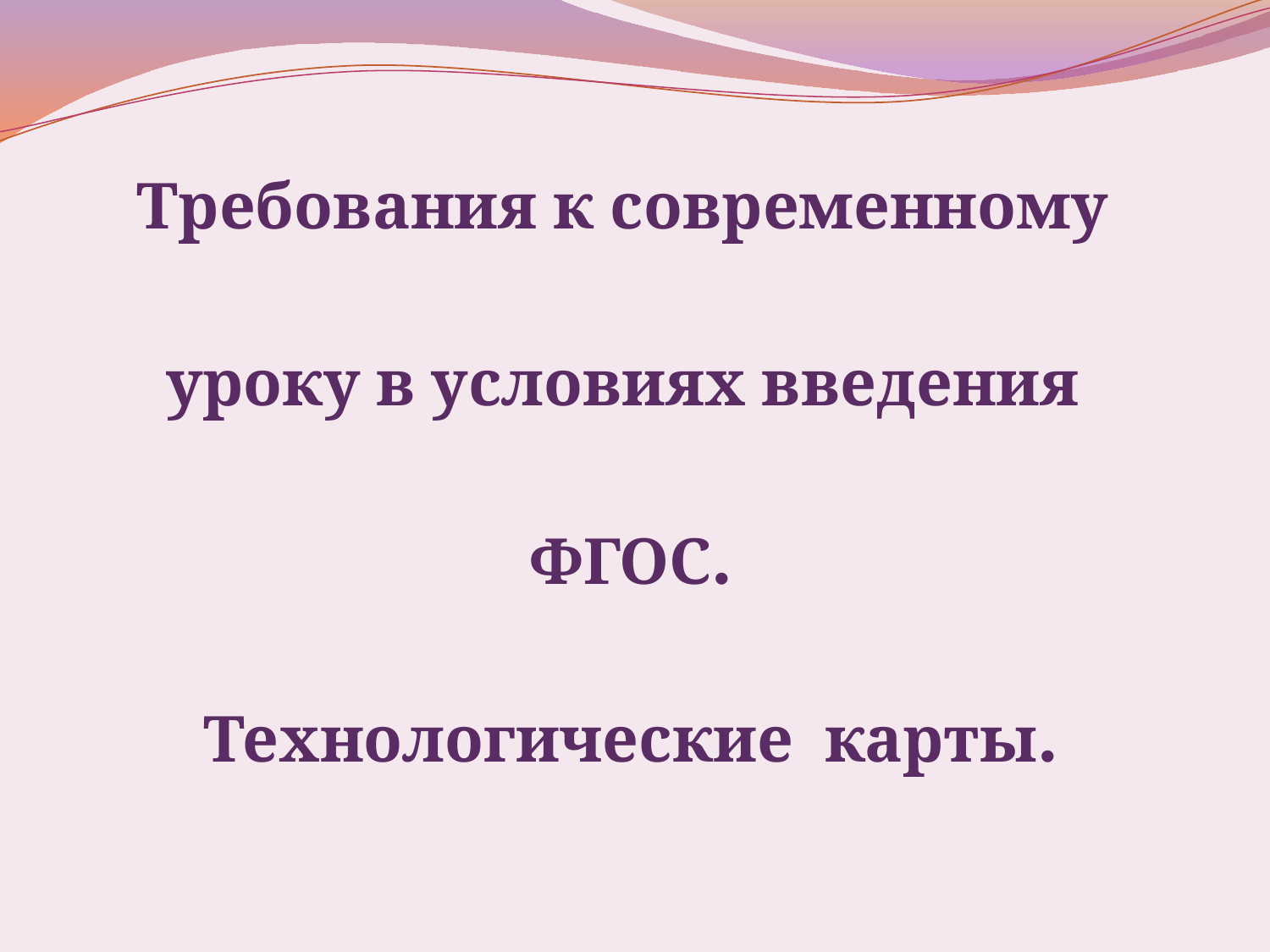

Требования к современному

уроку в условиях введения

ФГОС.

Технологические  карты.